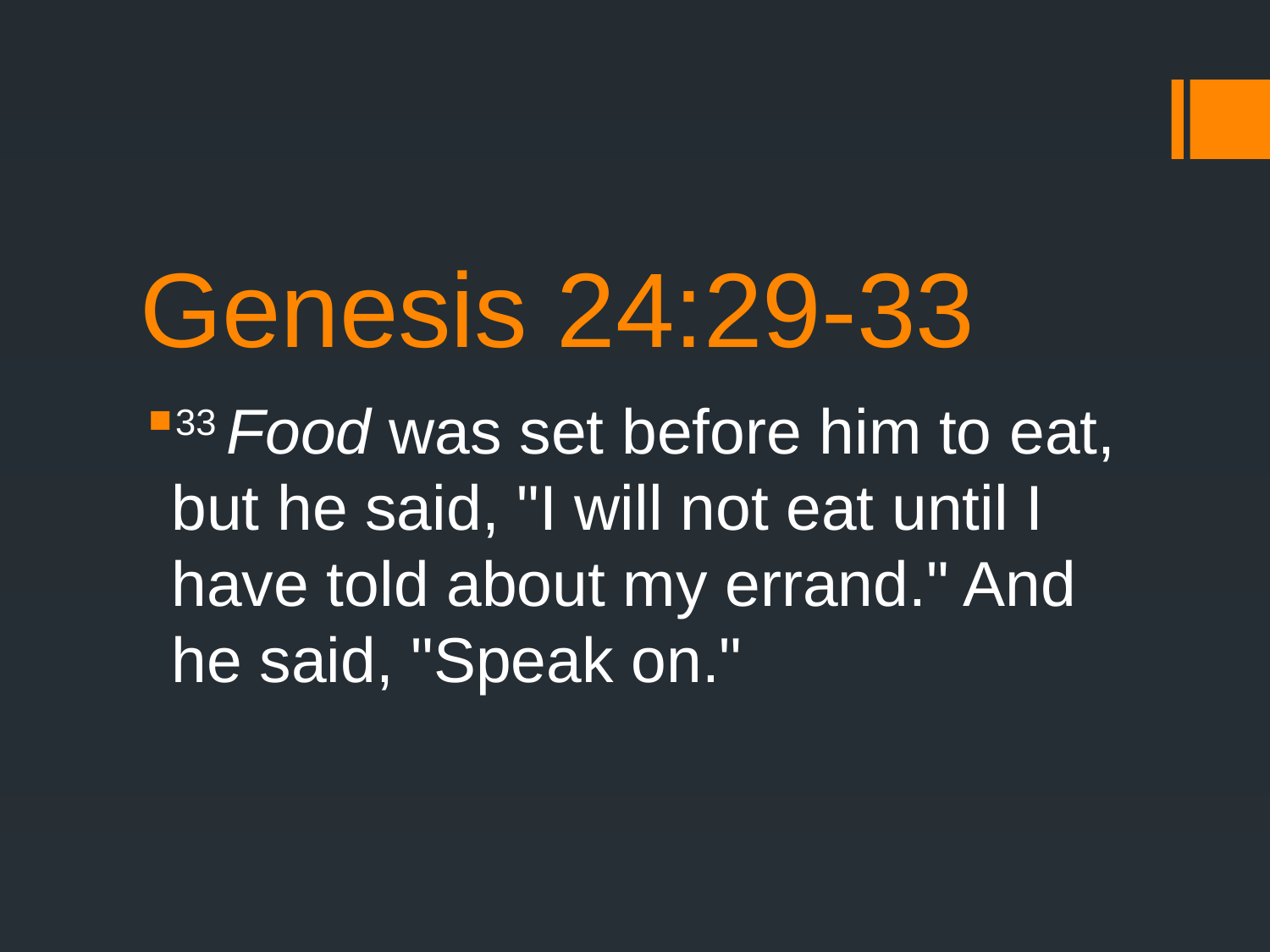

# Genesis 24:29-33
33 Food was set before him to eat, but he said, "I will not eat until I have told about my errand." And he said, "Speak on."